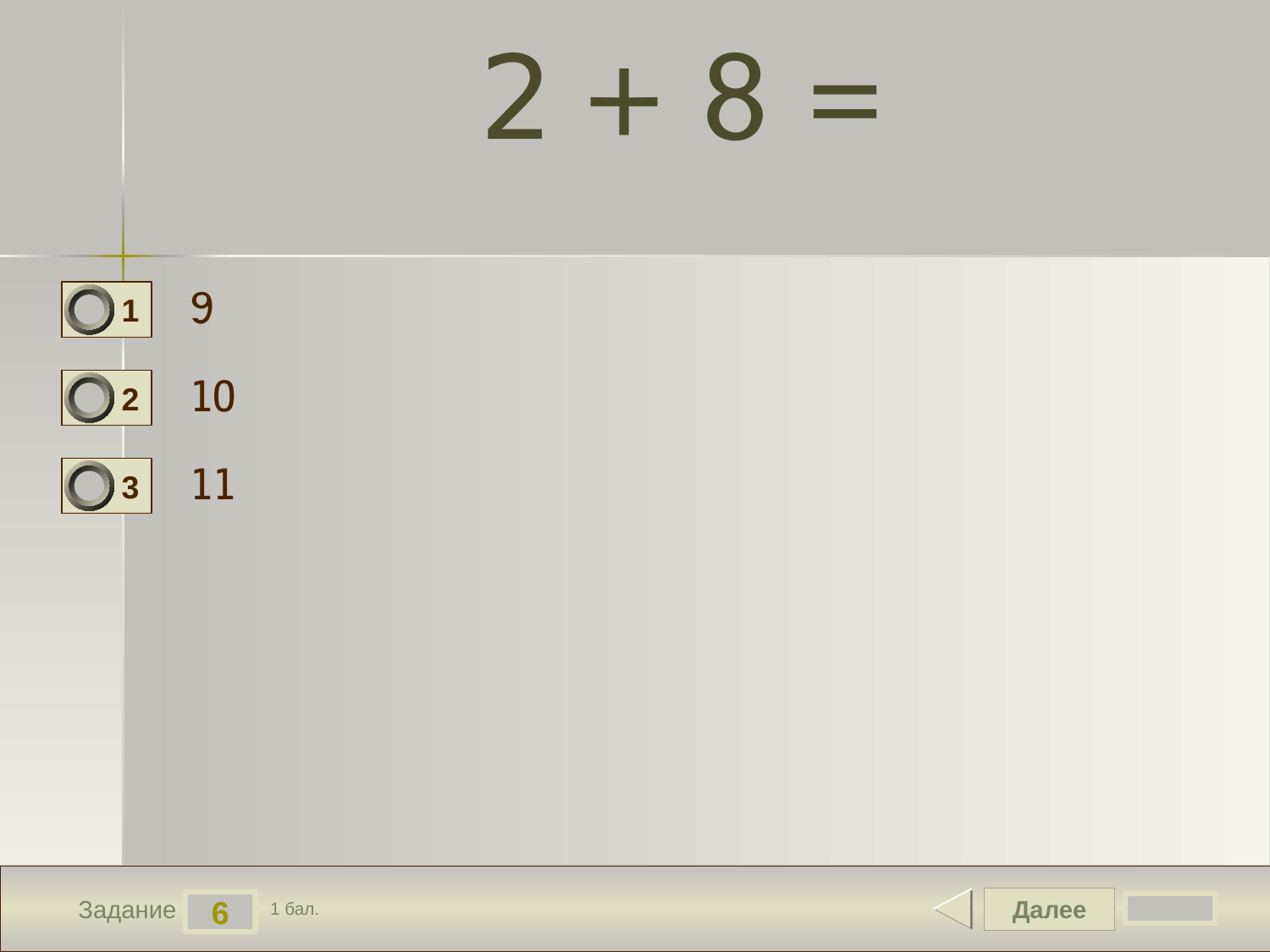

# 2 + 8 =
9
1

10
2

11
3

Далее
6
Задание

1 бал.